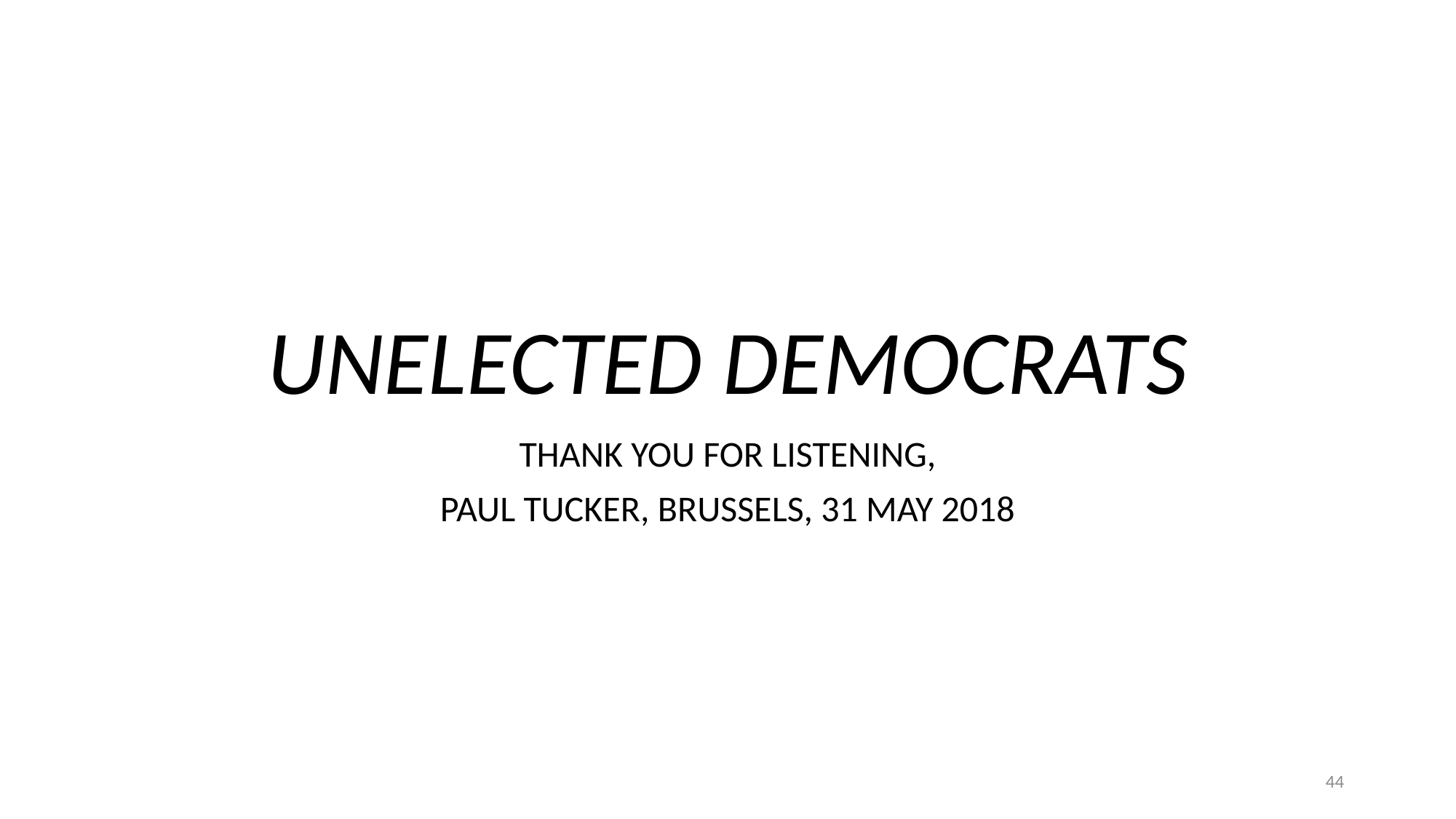

# UNELECTED DEMOCRATS
THANK YOU FOR LISTENING,
PAUL TUCKER, BRUSSELS, 31 MAY 2018
44